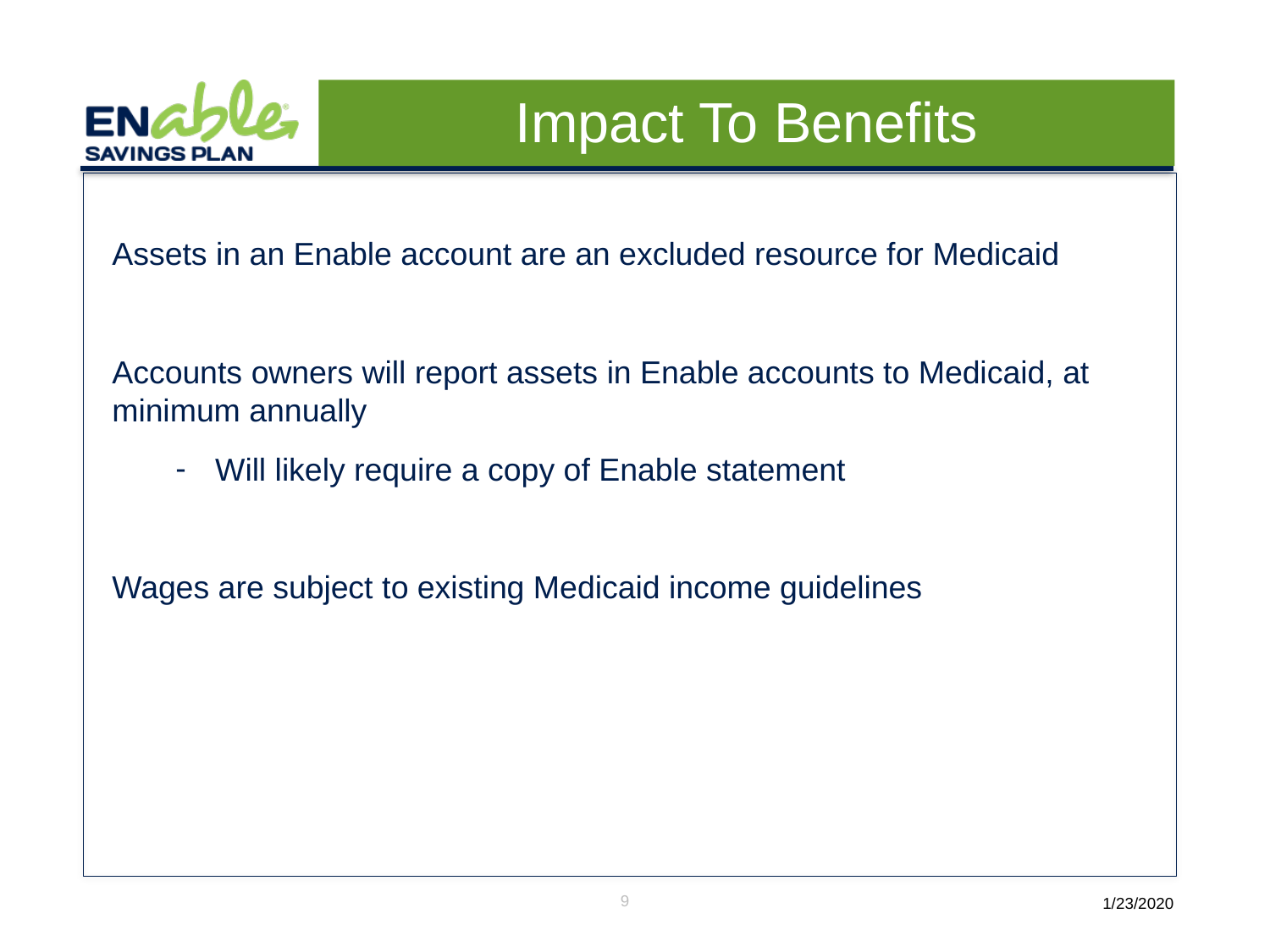

# Impact To Benefits
Assets in an Enable account are an excluded resource for Medicaid

Accounts owners will report assets in Enable accounts to Medicaid, at minimum annually
Will likely require a copy of Enable statement

Wages are subject to existing Medicaid income guidelines

9
1/23/2020